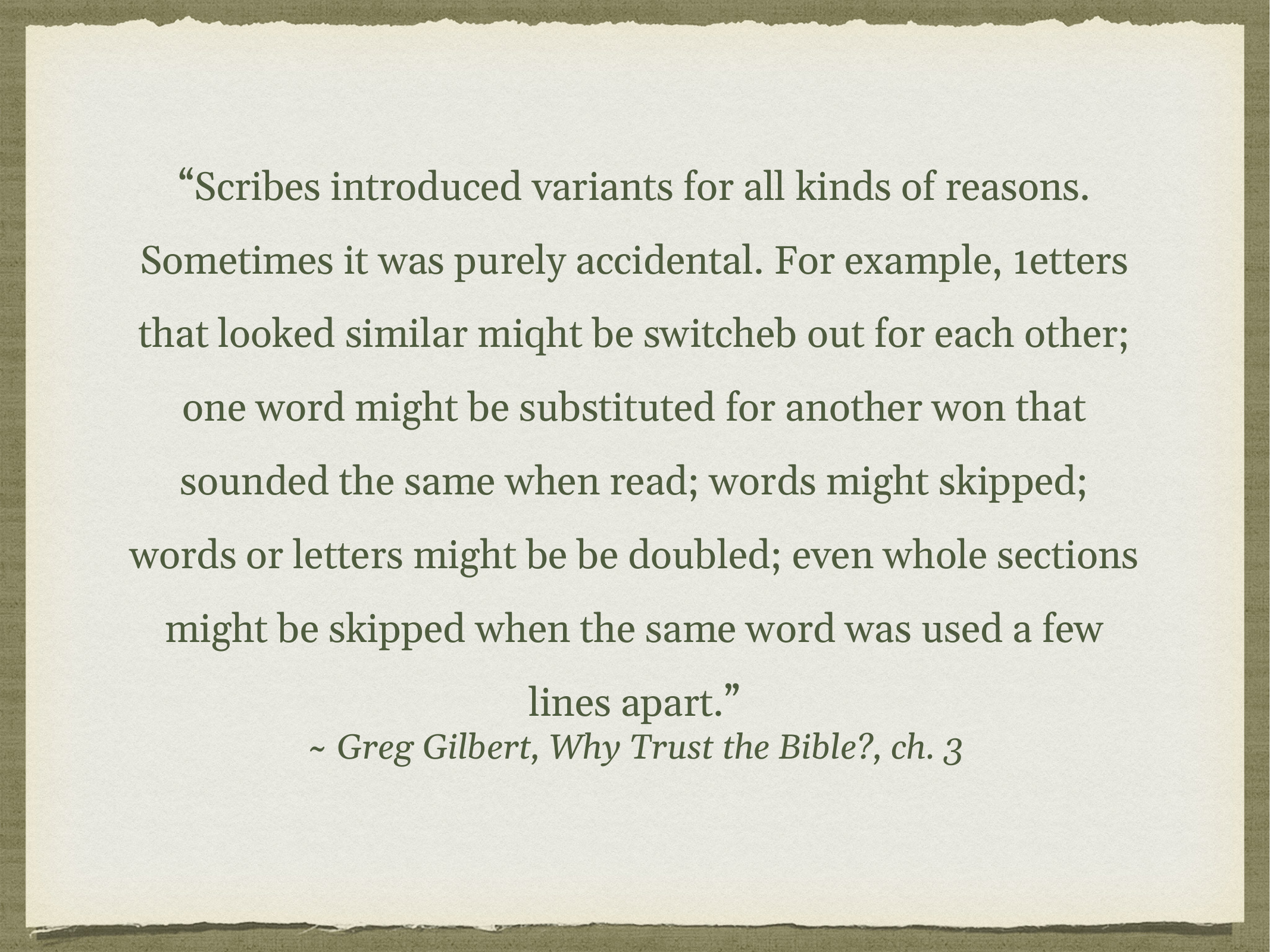

“Scribes introduced variants for all kinds of reasons. Sometimes it was purely accidental. For example, 1etters that looked similar miqht be switcheb out for each other; one word might be substituted for another won that sounded the same when read; words might skipped; words or letters might be be doubled; even whole sections might be skipped when the same word was used a few lines apart.”
~ Greg Gilbert, Why Trust the Bible?, ch. 3